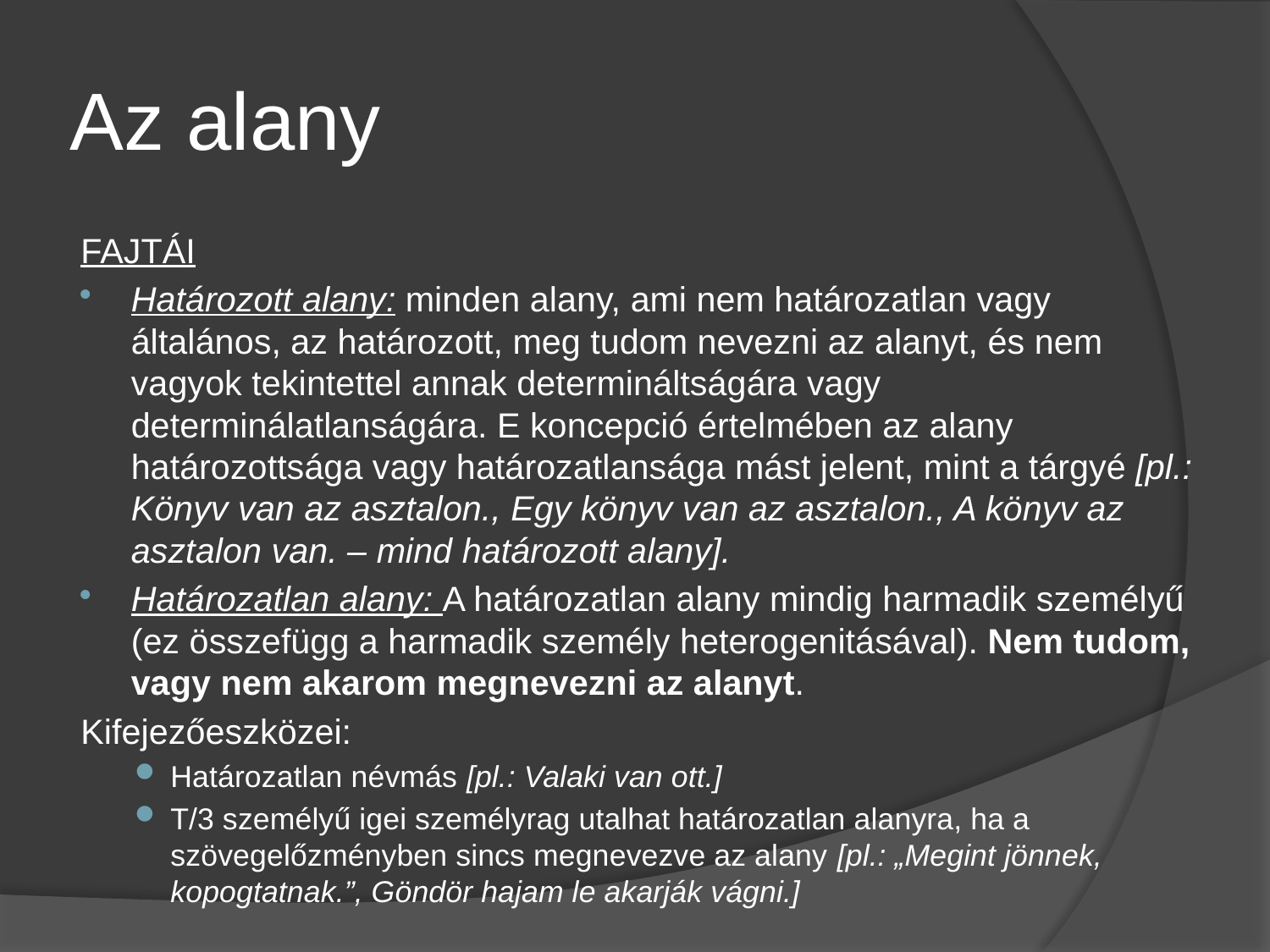

# Az alany
Fajtái
Határozott alany: minden alany, ami nem határozatlan vagy általános, az határozott, meg tudom nevezni az alanyt, és nem vagyok tekintettel annak determináltságára vagy determinálatlanságára. E koncepció értelmében az alany határozottsága vagy határozatlansága mást jelent, mint a tárgyé [pl.: Könyv van az asztalon., Egy könyv van az asztalon., A könyv az asztalon van. – mind határozott alany].
Határozatlan alany: A határozatlan alany mindig harmadik személyű (ez összefügg a harmadik személy heterogenitásával). Nem tudom, vagy nem akarom megnevezni az alanyt.
	Kifejezőeszközei:
Határozatlan névmás [pl.: Valaki van ott.]
T/3 személyű igei személyrag utalhat határozatlan alanyra, ha a szövegelőzményben sincs megnevezve az alany [pl.: „Megint jönnek, kopogtatnak.”, Göndör hajam le akarják vágni.]